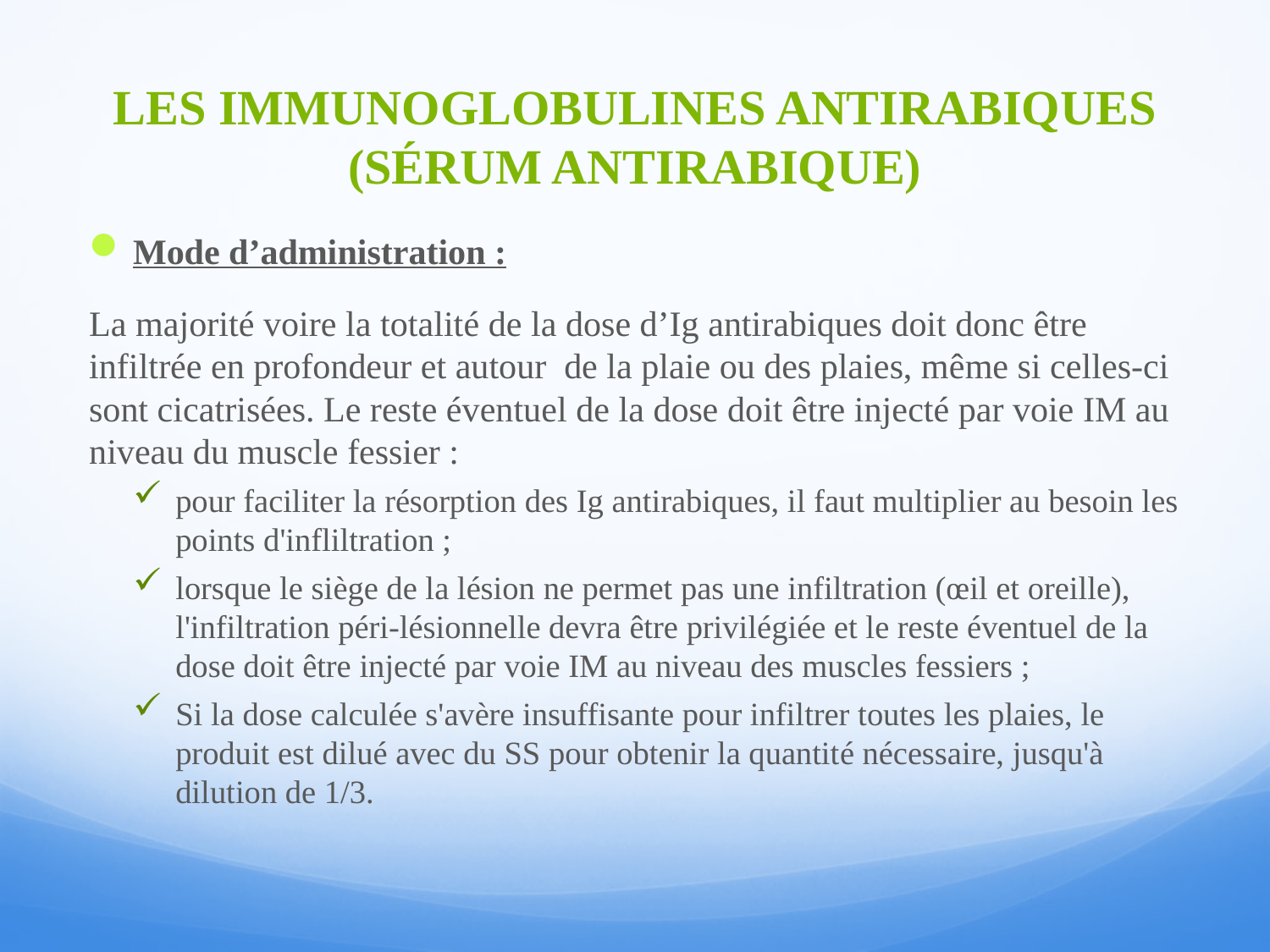

# LES IMMUNOGLOBULINES ANTIRABIQUES (SÉRUM ANTIRABIQUE)
Mode d’administration :
La majorité voire la totalité de la dose d’Ig antirabiques doit donc être infiltrée en profondeur et autour  de la plaie ou des plaies, même si celles-ci sont cicatrisées. Le reste éventuel de la dose doit être injecté par voie IM au niveau du muscle fessier :
pour faciliter la résorption des Ig antirabiques, il faut multiplier au besoin les points d'infliltration ;
lorsque le siège de la lésion ne permet pas une infiltration (œil et oreille), l'infiltration péri-lésionnelle devra être privilégiée et le reste éventuel de la dose doit être injecté par voie IM au niveau des muscles fessiers ;
Si la dose calculée s'avère insuffisante pour infiltrer toutes les plaies, le produit est dilué avec du SS pour obtenir la quantité nécessaire, jusqu'à dilution de 1/3.